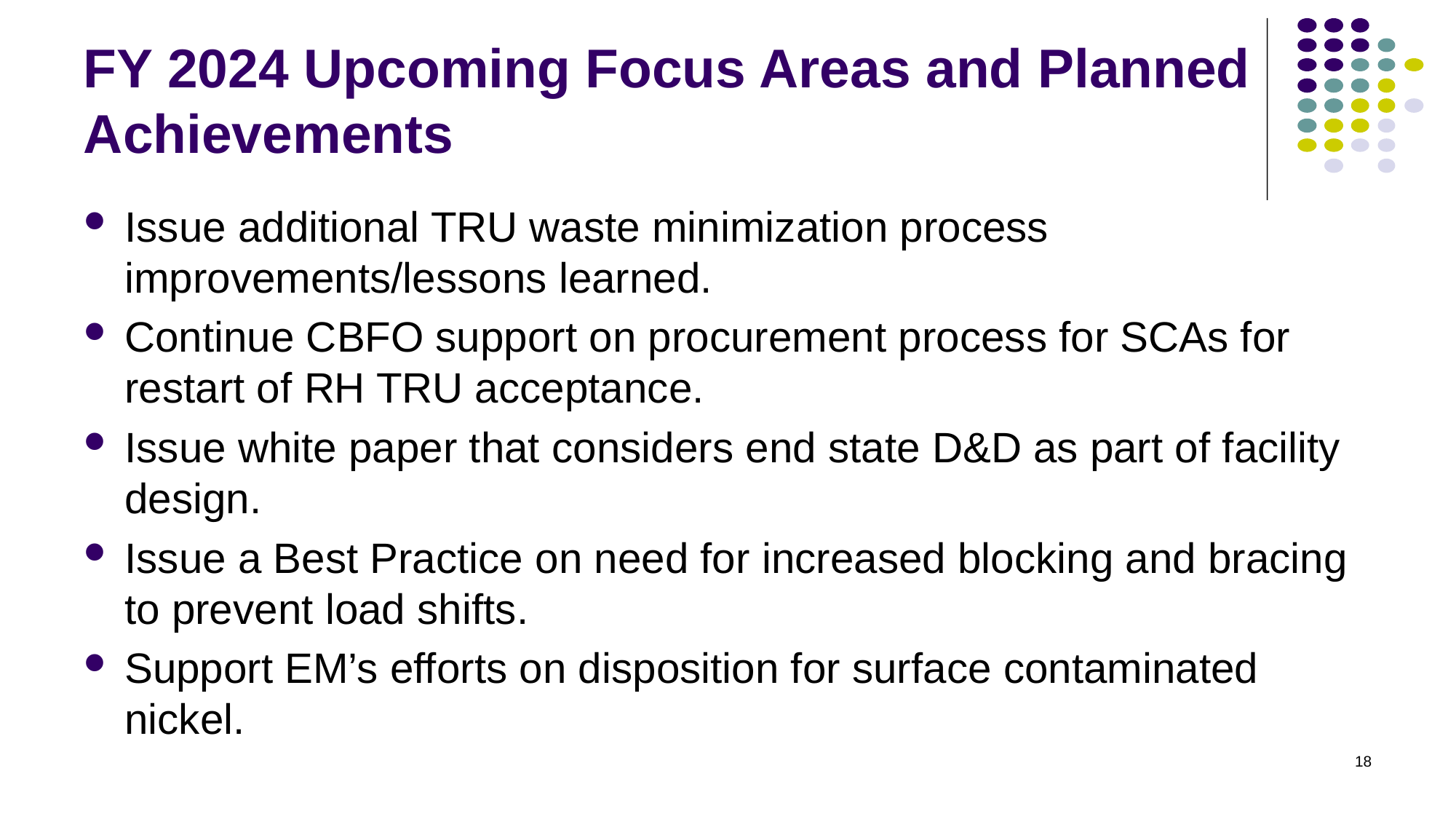

# FY 2024 Upcoming Focus Areas and Planned Achievements
Issue additional TRU waste minimization process improvements/lessons learned.
Continue CBFO support on procurement process for SCAs for restart of RH TRU acceptance.
Issue white paper that considers end state D&D as part of facility design.
Issue a Best Practice on need for increased blocking and bracing to prevent load shifts.
Support EM’s efforts on disposition for surface contaminated nickel.

18